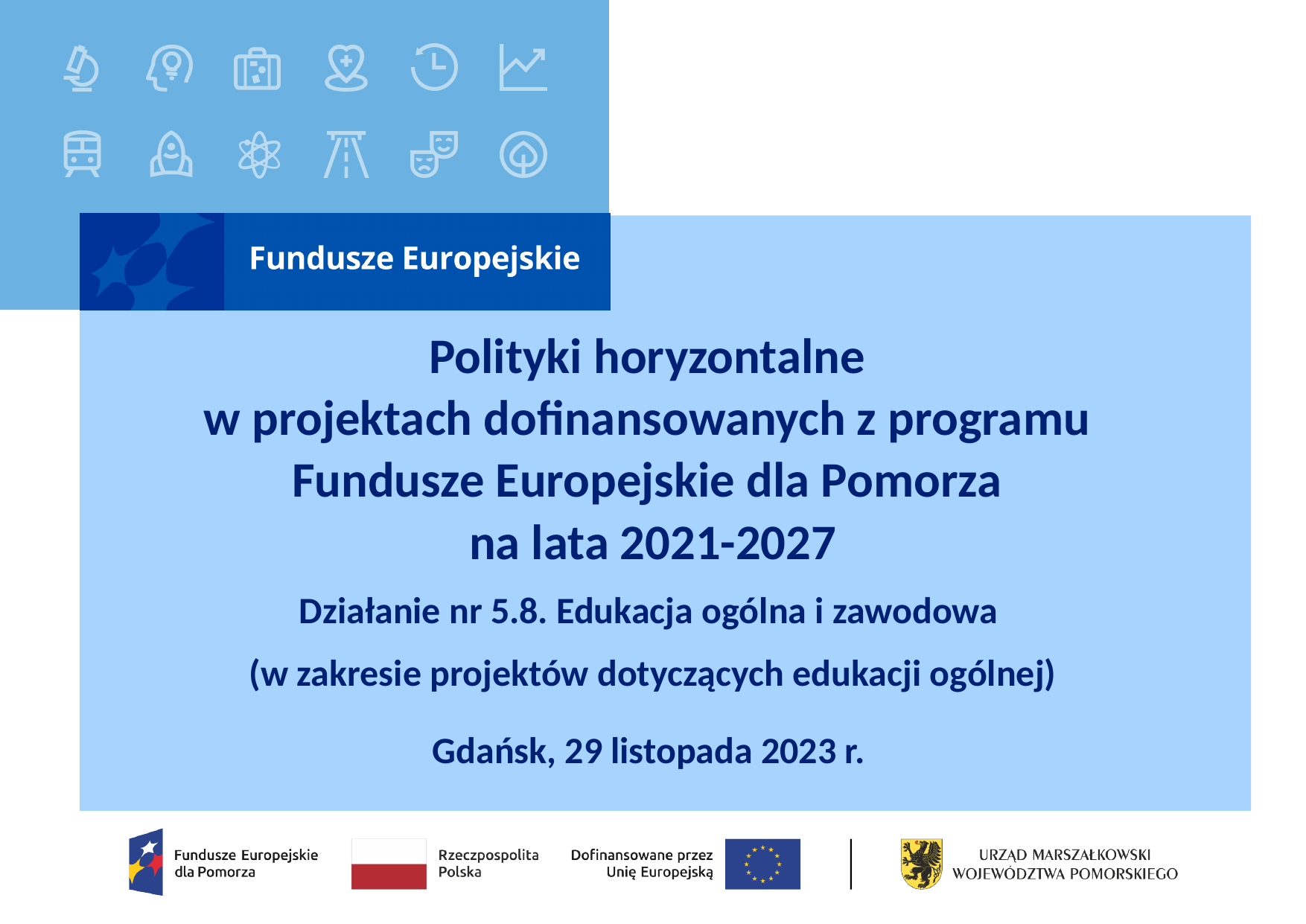

# Polityki horyzontalne w projektach dofinansowanych z programu Fundusze Europejskie dla Pomorza na lata 2021-2027 Działanie nr 5.8. Edukacja ogólna i zawodowa (w zakresie projektów dotyczących edukacji ogólnej)
Gdańsk, 29 listopada 2023 r.